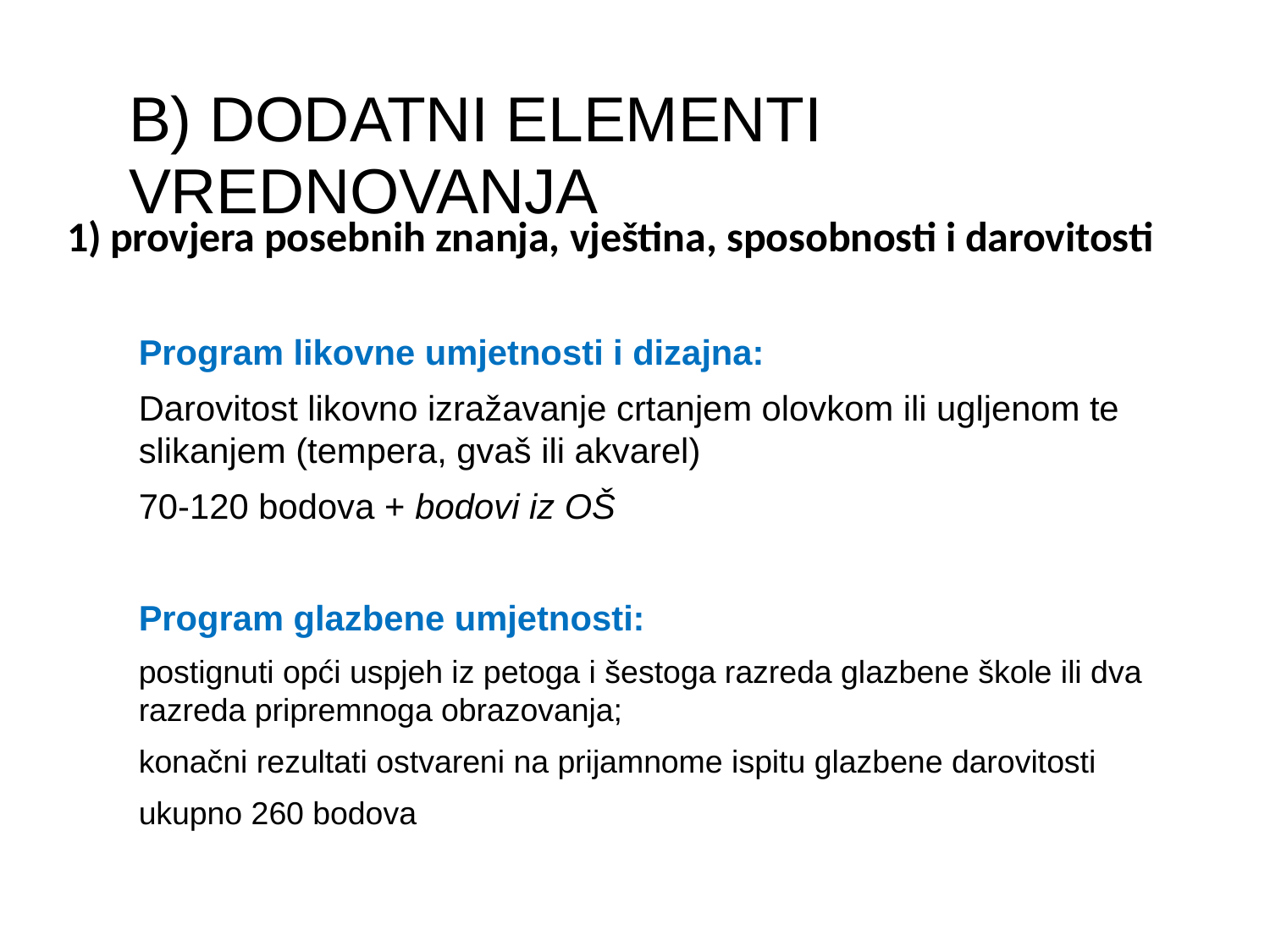

# B) Dodatni elementi vrednovanja
1) provjera posebnih znanja, vještina, sposobnosti i darovitosti

Program likovne umjetnosti i dizajna:
Darovitost likovno izražavanje crtanjem olovkom ili ugljenom te slikanjem (tempera, gvaš ili akvarel)
70-120 bodova + bodovi iz OŠ

Program glazbene umjetnosti:
postignuti opći uspjeh iz petoga i šestoga razreda glazbene škole ili dva razreda pripremnoga obrazovanja;
konačni rezultati ostvareni na prijamnome ispitu glazbene darovitosti
ukupno 260 bodova